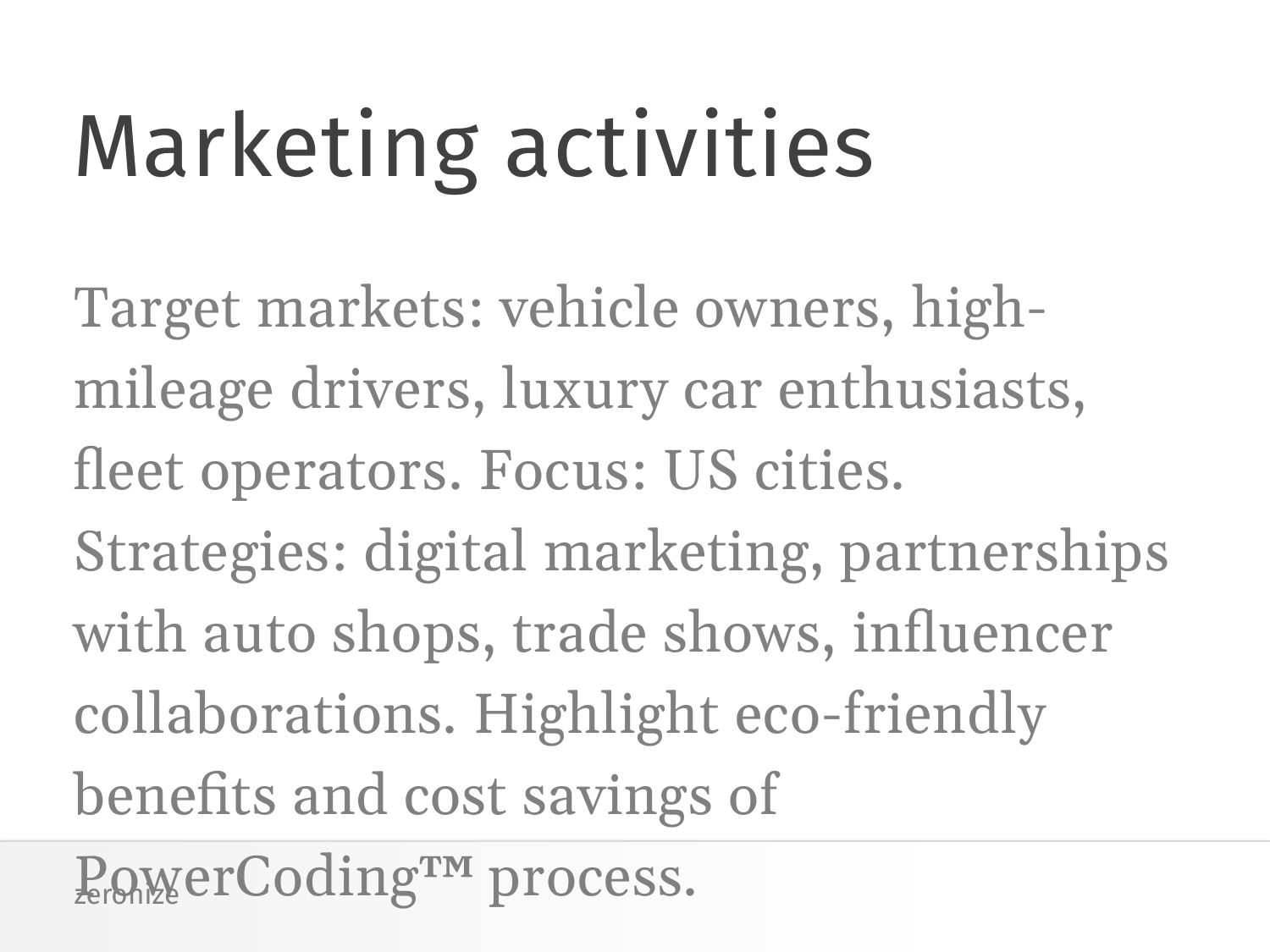

# Marketing activities
Target markets: vehicle owners, high-mileage drivers, luxury car enthusiasts, fleet operators. Focus: US cities. Strategies: digital marketing, partnerships with auto shops, trade shows, influencer collaborations. Highlight eco-friendly benefits and cost savings of PowerCoding™ process.

zeronize